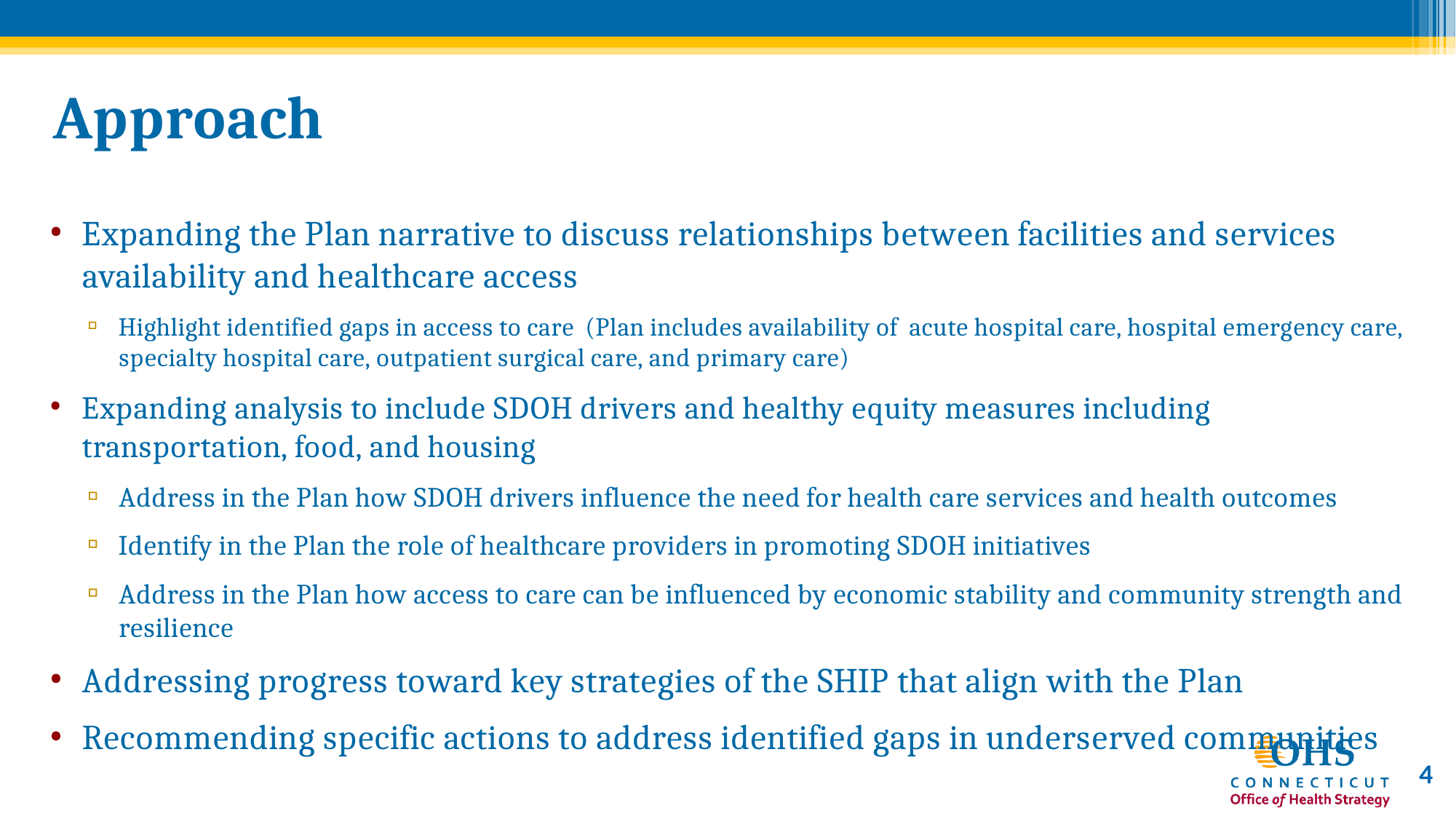

# Approach
Expanding the Plan narrative to discuss relationships between facilities and services availability and healthcare access
Highlight identified gaps in access to care  (Plan includes availability of  acute hospital care, hospital emergency care, specialty hospital care, outpatient surgical care, and primary care)
Expanding analysis to include SDOH drivers and healthy equity measures including transportation, food, and housing
Address in the Plan how SDOH drivers influence the need for health care services and health outcomes
Identify in the Plan the role of healthcare providers in promoting SDOH initiatives
Address in the Plan how access to care can be influenced by economic stability and community strength and resilience
Addressing progress toward key strategies of the SHIP that align with the Plan
Recommending specific actions to address identified gaps in underserved communities

4